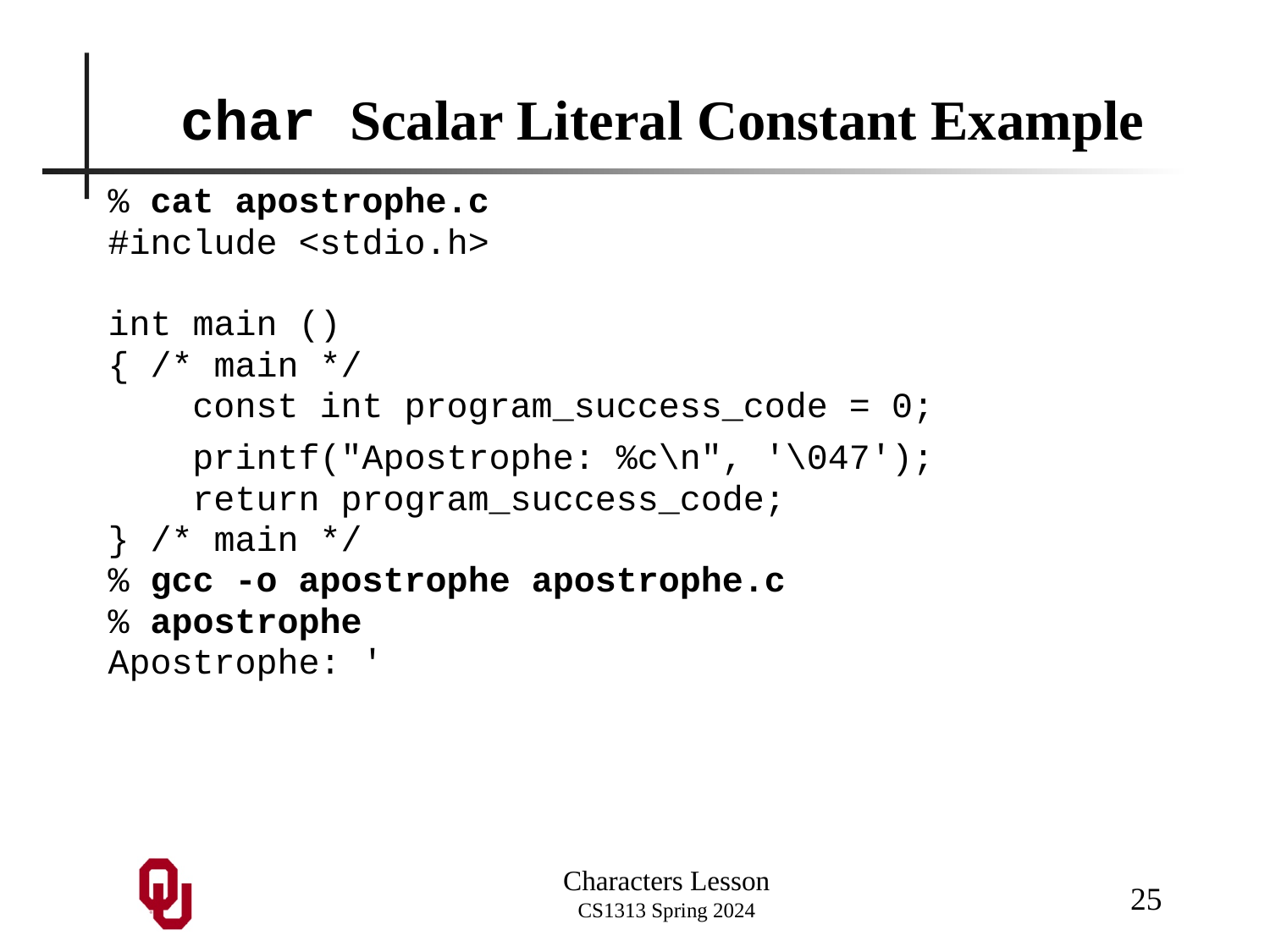

# char Scalar Literal Constant Example
% cat apostrophe.c
#include <stdio.h>

int main ()
{ /* main */
    const int program_success_code = 0;

    printf("Apostrophe: %c\n", '\047');
    return program_success_code;
} /* main */
% gcc -o apostrophe apostrophe.c
% apostrophe
Apostrophe: '

25
Characters Lesson
CS1313 Spring 2024